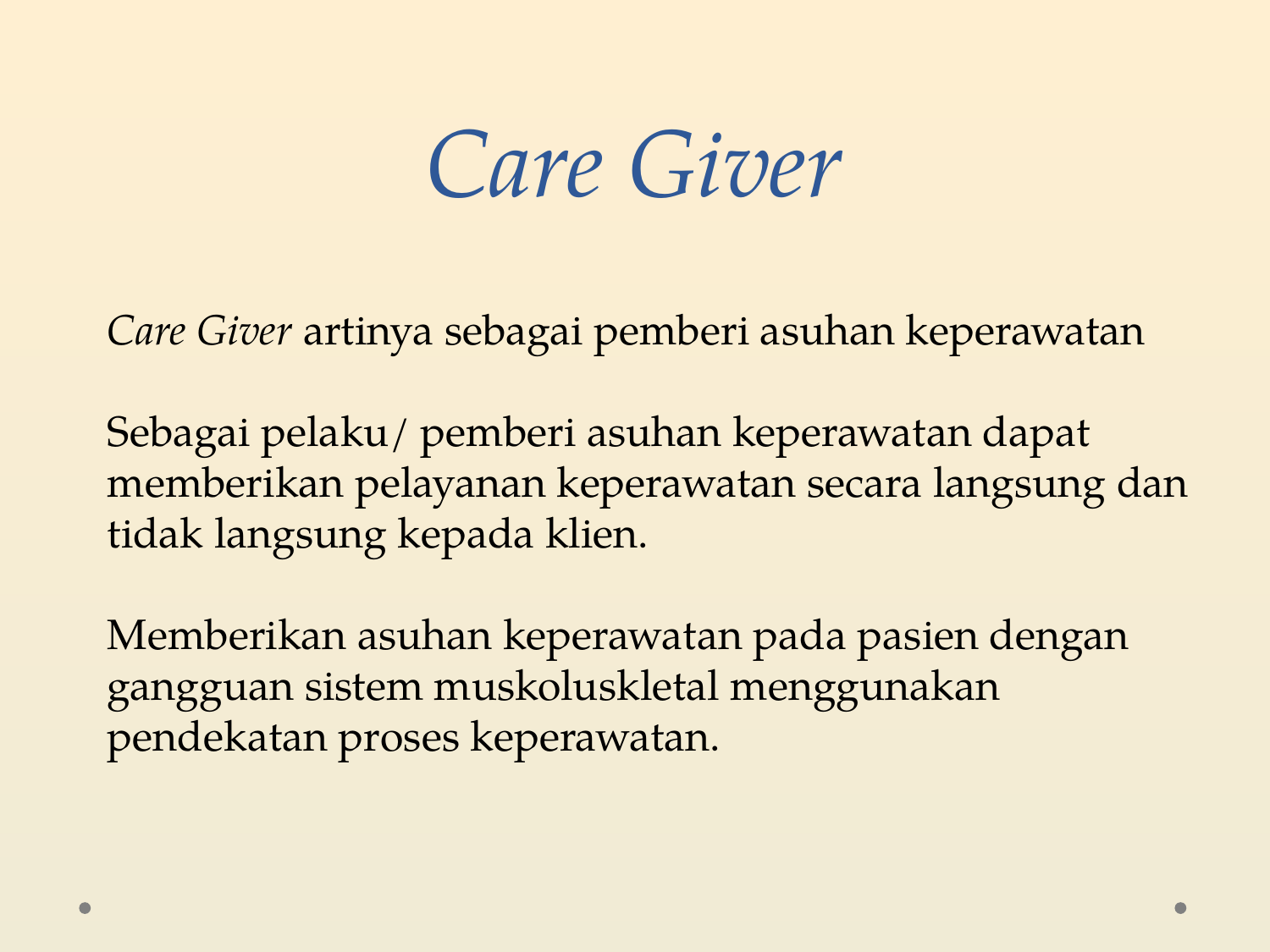

# Care Giver
Care Giver artinya sebagai pemberi asuhan keperawatan

Sebagai pelaku/ pemberi asuhan keperawatan dapat memberikan pelayanan keperawatan secara langsung dan tidak langsung kepada klien.

Memberikan asuhan keperawatan pada pasien dengan gangguan sistem muskoluskletal menggunakan pendekatan proses keperawatan.